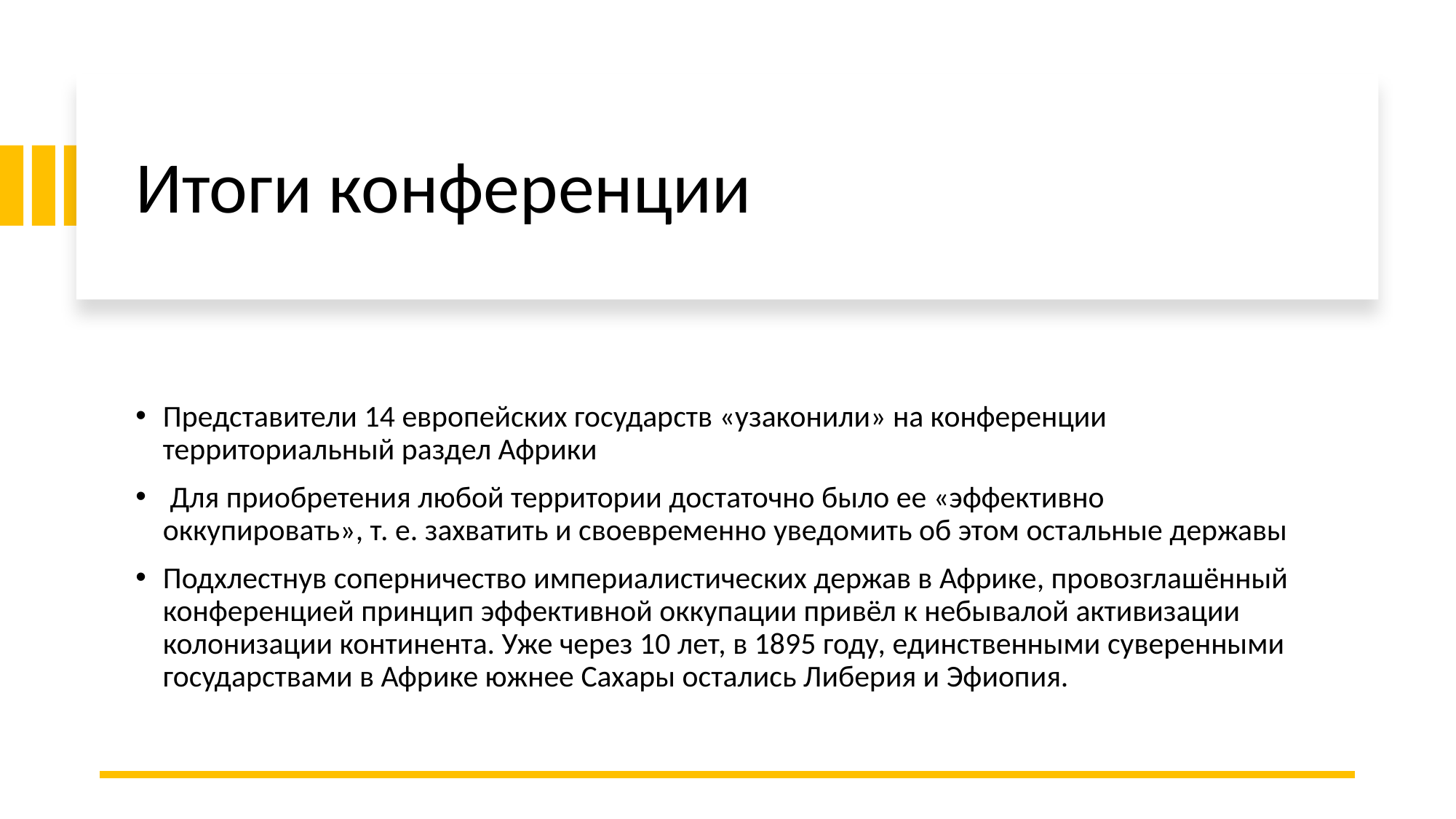

# Итоги конференции

Представители 14 европейских государств «узаконили» на конференции территориальный раздел Африки
 Для приобретения любой территории достаточно было ее «эффективно оккупировать», т. е. захватить и своевременно уведомить об этом остальные державы
Подхлестнув соперничество империалистических держав в Африке, провозглашённый конференцией принцип эффективной оккупации привёл к небывалой активизации колонизации континента. Уже через 10 лет, в 1895 году, единственными суверенными государствами в Африке южнее Сахары остались Либерия и Эфиопия.